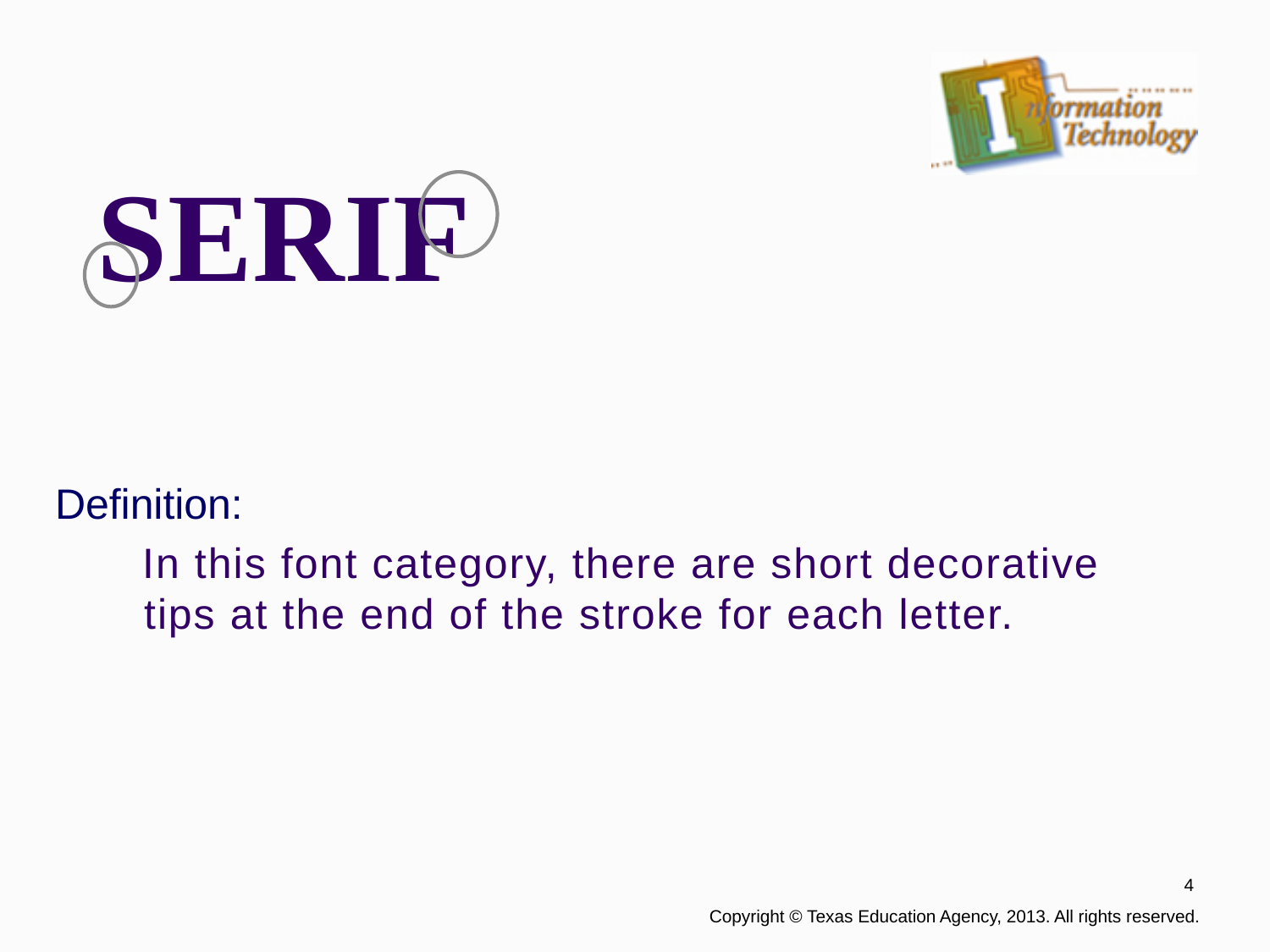

# SERIF

Definition:
In this font category, there are short decorative tips at the end of the stroke for each letter.
4

    Copyright © Texas Education Agency, 2013. All rights reserved.